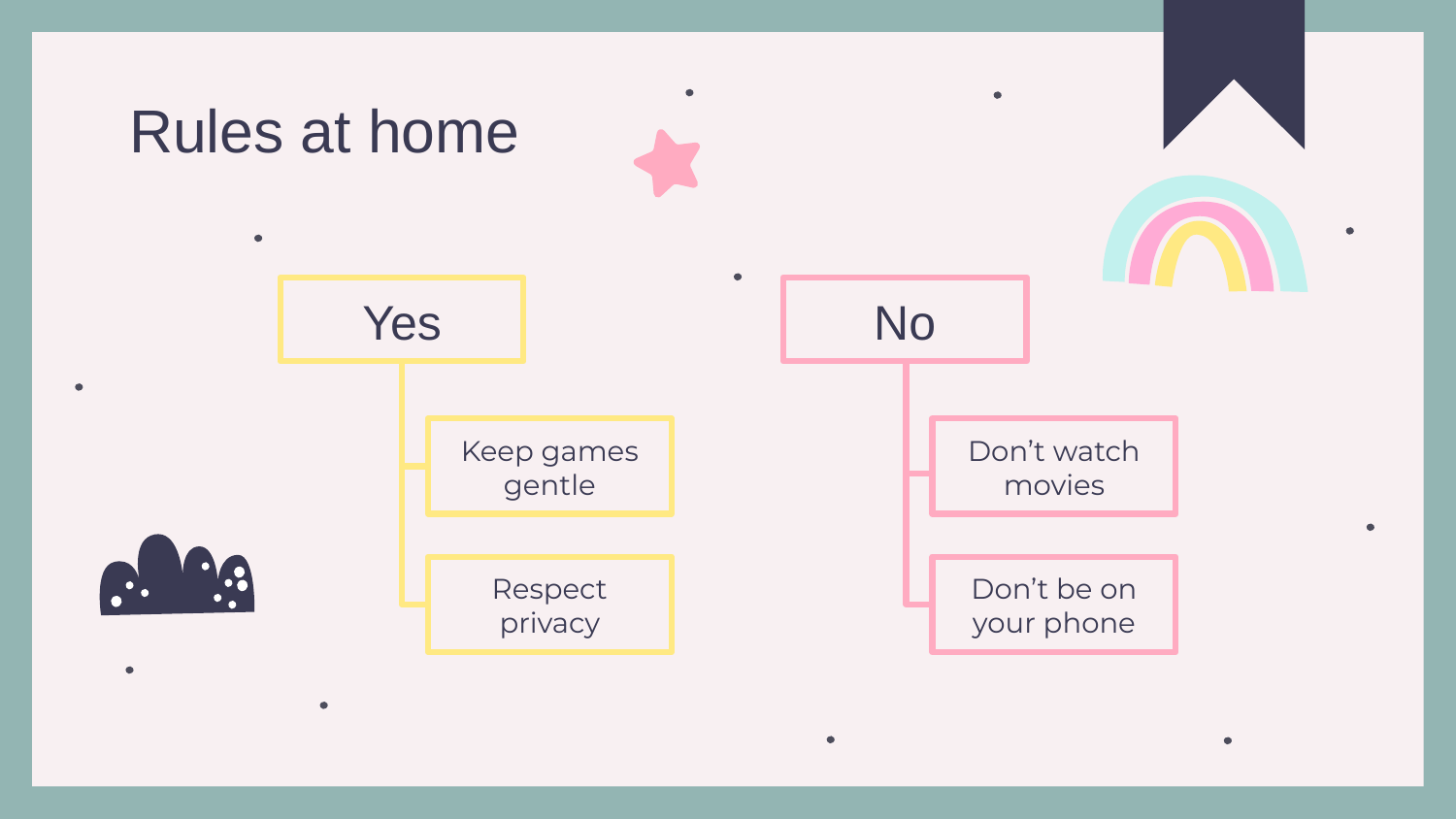

# Rules at home

Yes
No
Keep games gentle
Don’t watch movies

Respect privacy
Don’t be on your phone